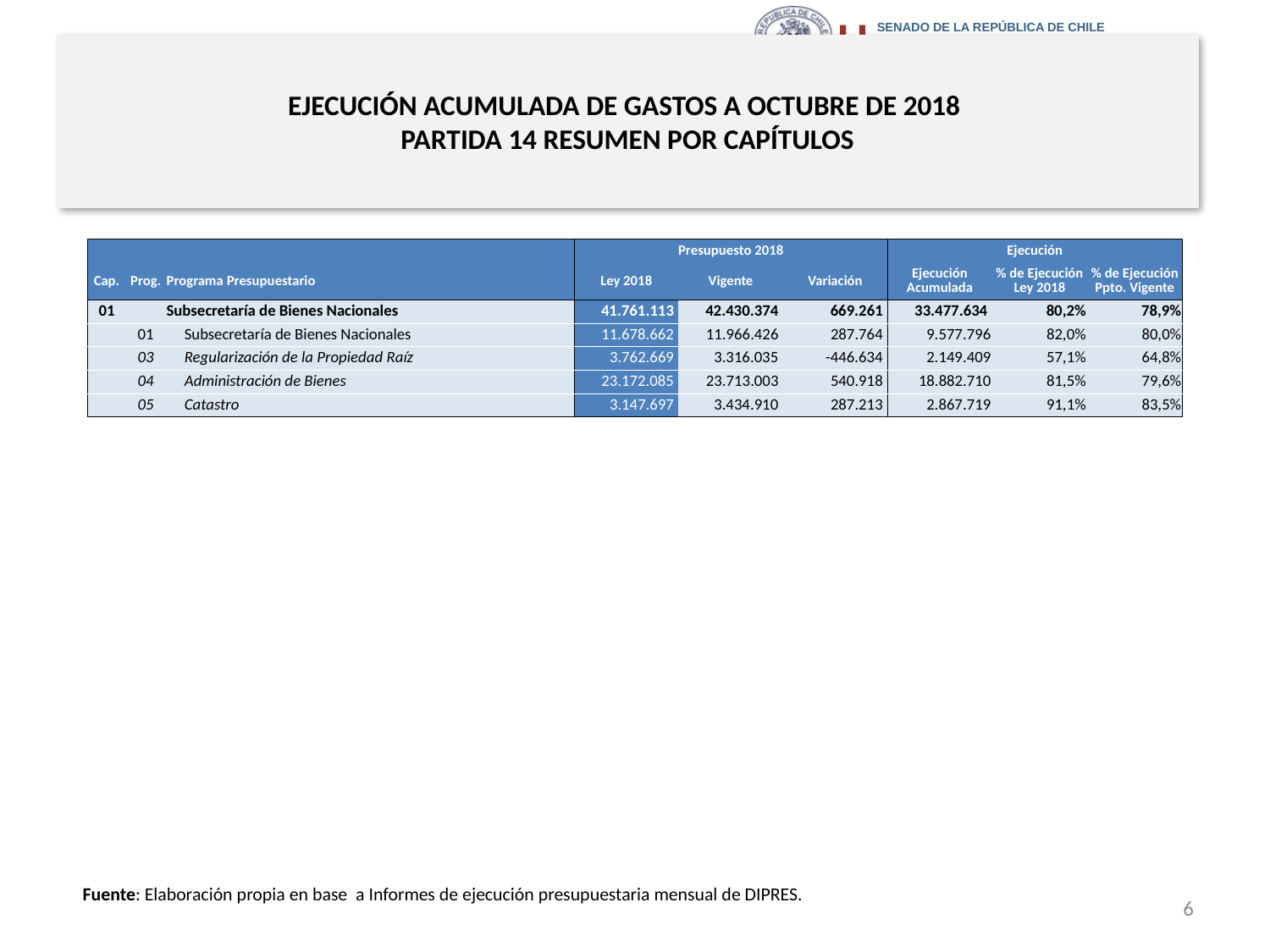

# EJECUCIÓN ACUMULADA DE GASTOS A OCTUBRE DE 2018 PARTIDA 14 RESUMEN POR CAPÍTULOS
en miles de pesos 2018
|  |  |  | Presupuesto 2018 |  |  | Ejecución |  |  |
| --- | --- | --- | --- | --- | --- | --- | --- | --- |
| Cap. | Prog. | Programa Presupuestario | Ley 2018 | Vigente | Variación | Ejecución Acumulada | % de Ejecución Ley 2018 | % de Ejecución Ppto. Vigente |
| 01 |  | Subsecretaría de Bienes Nacionales | 41.761.113 | 42.430.374 | 669.261 | 33.477.634 | 80,2% | 78,9% |
|  | 01 | Subsecretaría de Bienes Nacionales | 11.678.662 | 11.966.426 | 287.764 | 9.577.796 | 82,0% | 80,0% |
|  | 03 | Regularización de la Propiedad Raíz | 3.762.669 | 3.316.035 | -446.634 | 2.149.409 | 57,1% | 64,8% |
|  | 04 | Administración de Bienes | 23.172.085 | 23.713.003 | 540.918 | 18.882.710 | 81,5% | 79,6% |
|  | 05 | Catastro | 3.147.697 | 3.434.910 | 287.213 | 2.867.719 | 91,1% | 83,5% |
Fuente: Elaboración propia en base  a Informes de ejecución presupuestaria mensual de DIPRES.
6